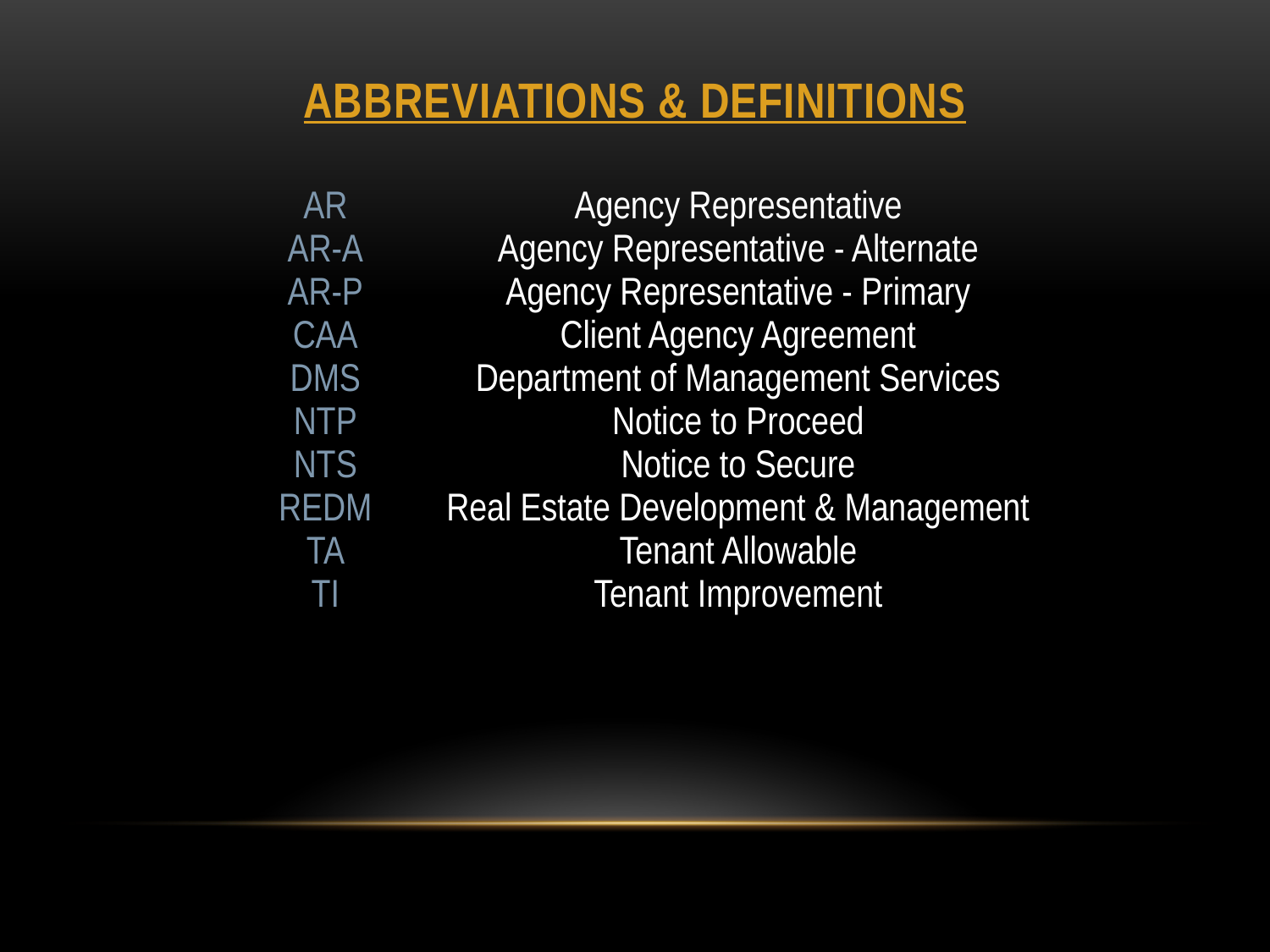

# ABBREVIATIONS & DEFINITIONS
| AR | Agency Representative |
| --- | --- |
| AR-A | Agency Representative - Alternate |
| AR-P | Agency Representative - Primary |
| CAA | Client Agency Agreement |
| DMS | Department of Management Services |
| NTP | Notice to Proceed |
| NTS | Notice to Secure |
| REDM | Real Estate Development & Management |
| TA | Tenant Allowable |
| TI | Tenant Improvement |